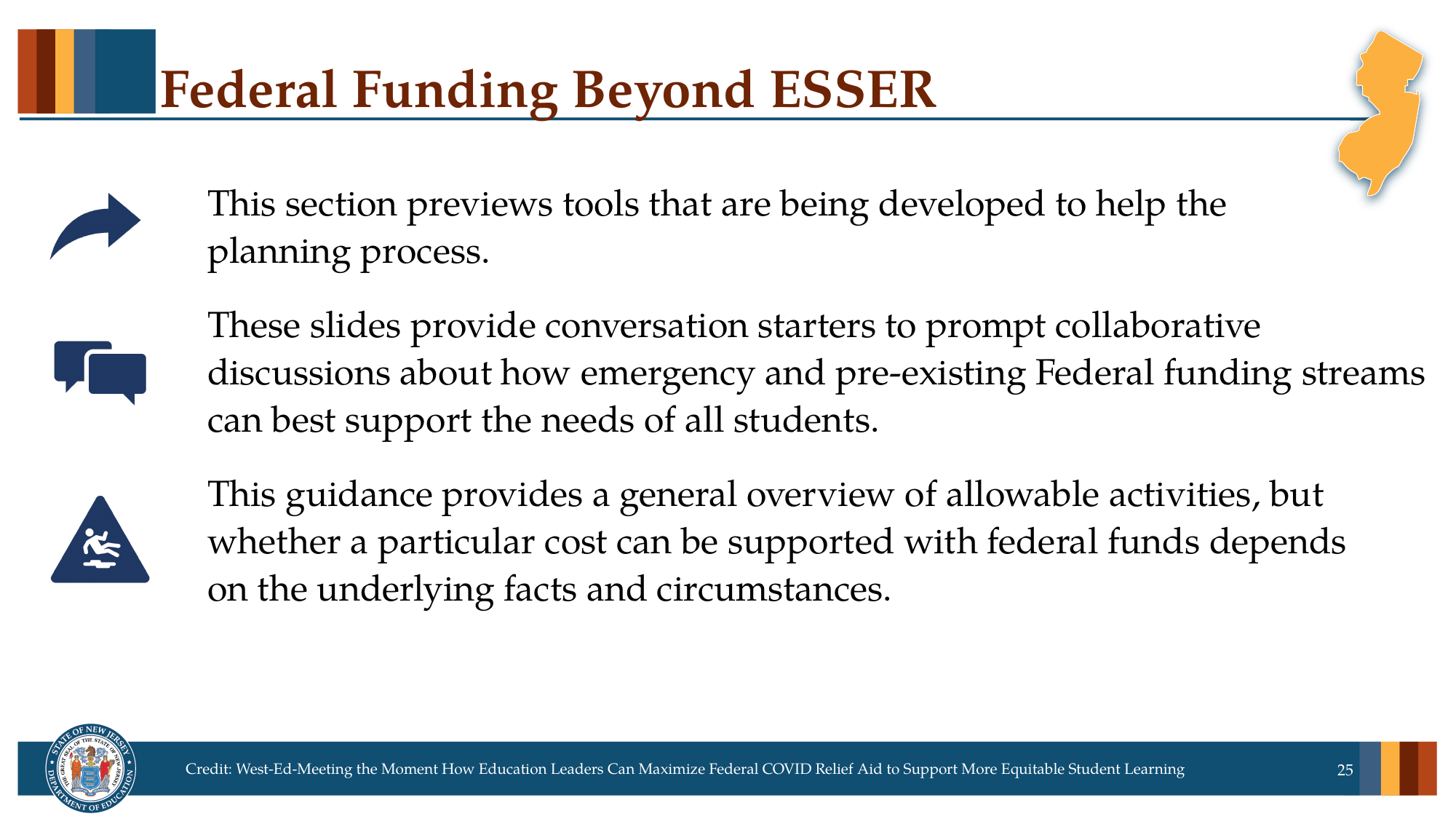

Federal Funding Beyond ESSER
This section previews tools that are being developed to help the
planning process.
These slides provide conversation starters to prompt collaborative discussions about how emergency and pre-existing Federal funding streams can best support the needs of all students.
This guidance provides a general overview of allowable activities, but whether a particular cost can be supported with federal funds depends
on the underlying facts and circumstances.

25
Credit: West-Ed-Meeting the Moment How Education Leaders Can Maximize Federal COVID Relief Aid to Support More Equitable Student Learning